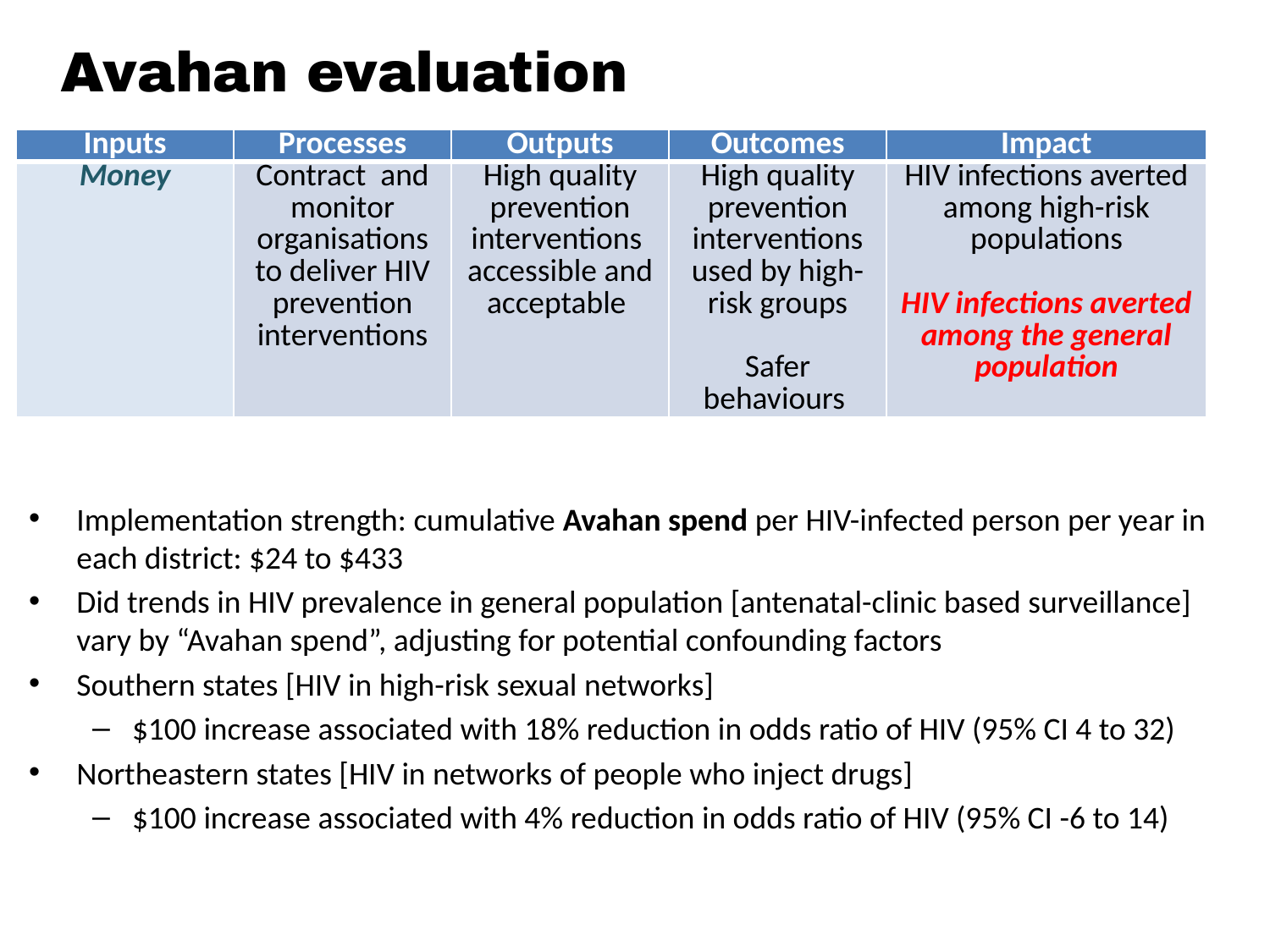

# Avahan evaluation
| Inputs | Processes | Outputs | Outcomes | Impact |
| --- | --- | --- | --- | --- |
| Money | Contract and monitor organisations to deliver HIV prevention interventions | High quality prevention interventions accessible and acceptable | High quality prevention interventions used by high-risk groups   Safer behaviours | HIV infections averted among high-risk populations   HIV infections averted among the general population |
Implementation strength: cumulative Avahan spend per HIV-infected person per year in each district: $24 to $433
Did trends in HIV prevalence in general population [antenatal-clinic based surveillance] vary by “Avahan spend”, adjusting for potential confounding factors
Southern states [HIV in high-risk sexual networks]
$100 increase associated with 18% reduction in odds ratio of HIV (95% CI 4 to 32)
Northeastern states [HIV in networks of people who inject drugs]
$100 increase associated with 4% reduction in odds ratio of HIV (95% CI -6 to 14)